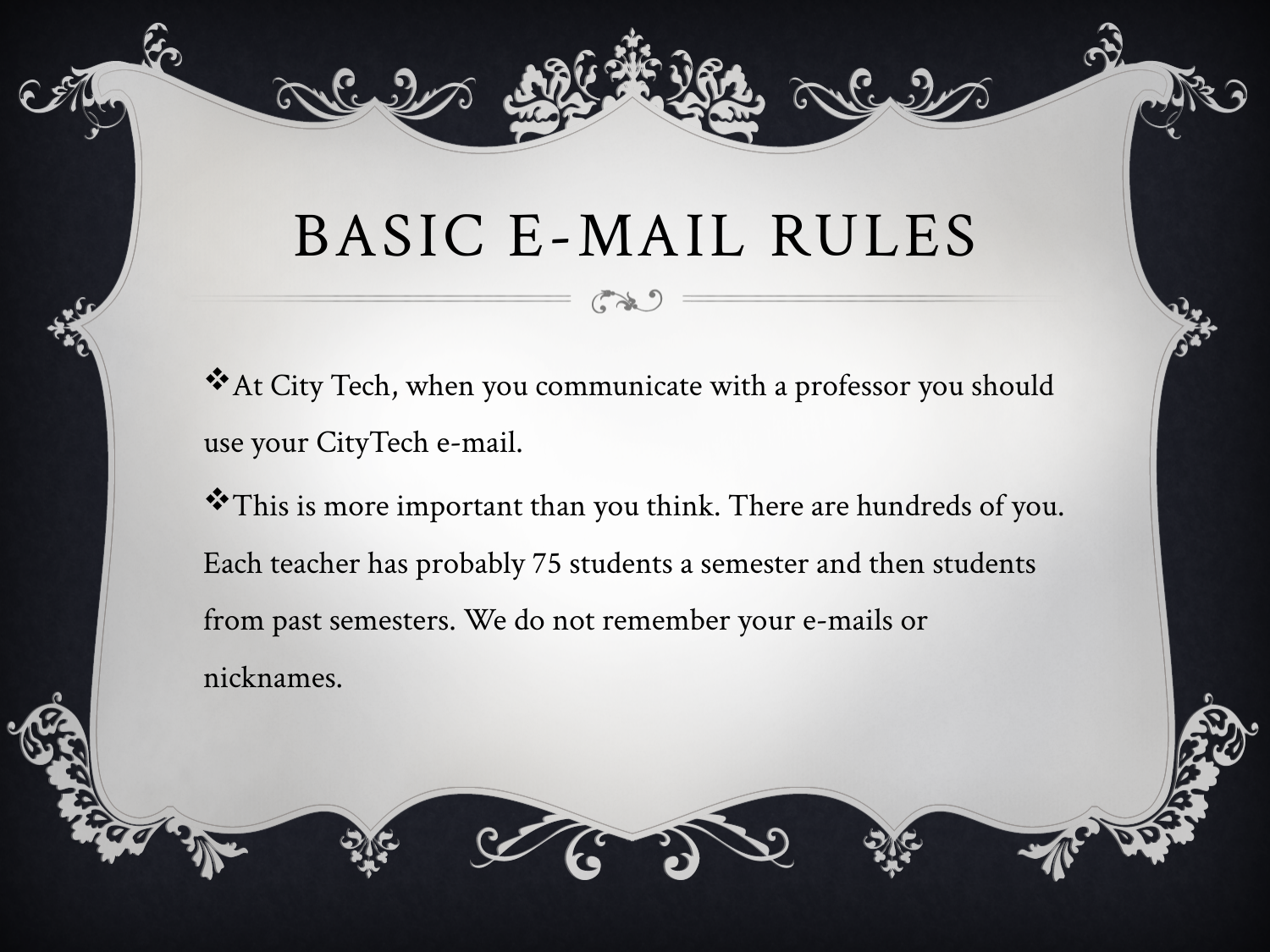

# Basic e-mail rules
At City Tech, when you communicate with a professor you should use your CityTech e-mail.
This is more important than you think. There are hundreds of you. Each teacher has probably 75 students a semester and then students from past semesters. We do not remember your e-mails or nicknames.